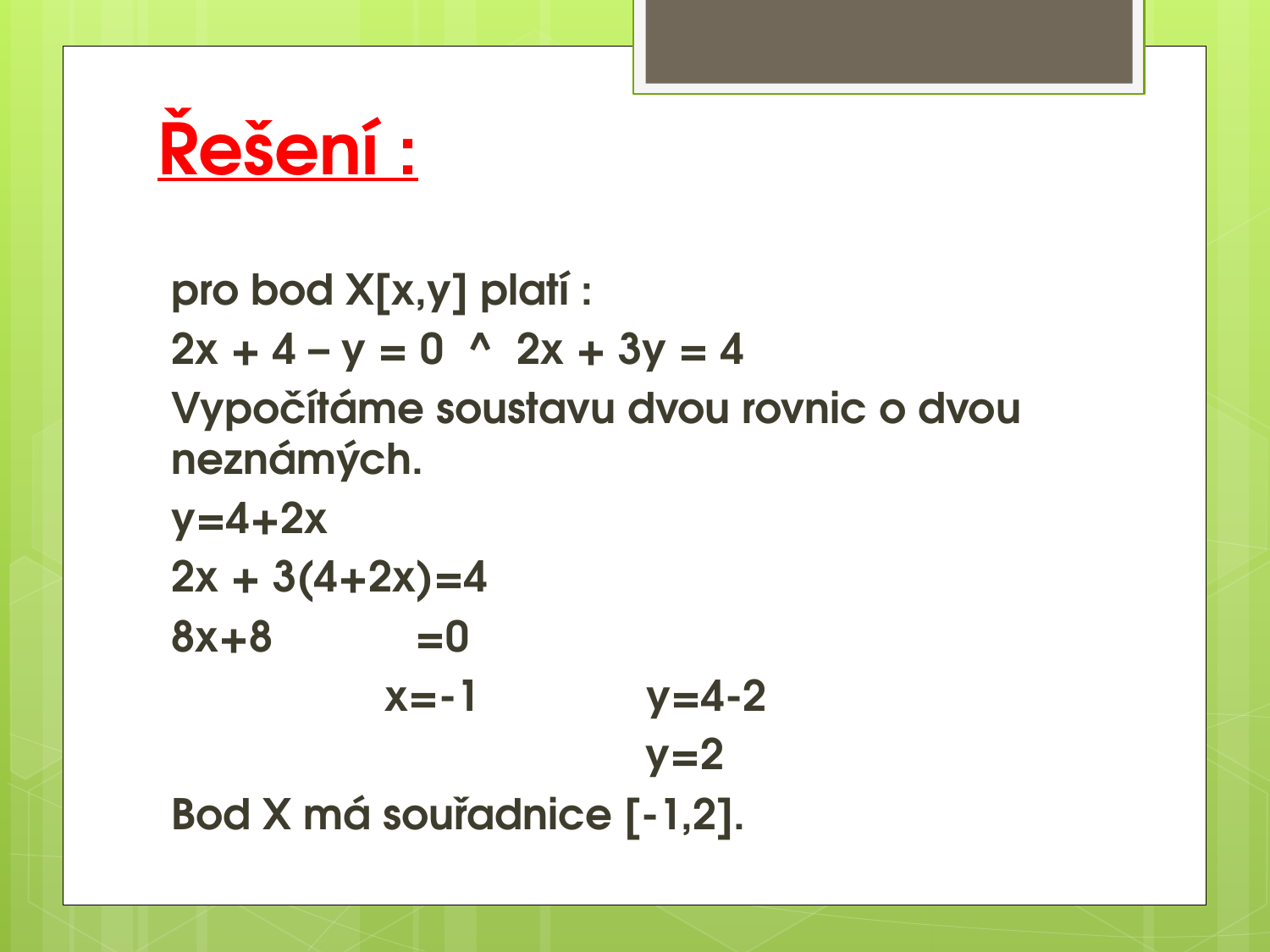

# Řešení :
pro bod X[x,y] platí :
2x + 4 – y = 0  ^  2x + 3y = 4
Vypočítáme soustavu dvou rovnic o dvou neznámých.
y=4+2x
2x + 3(4+2x)=4
8x+8            =0
                  x=-1              y=4-2
                                        y=2
Bod X má souřadnice [-1,2].